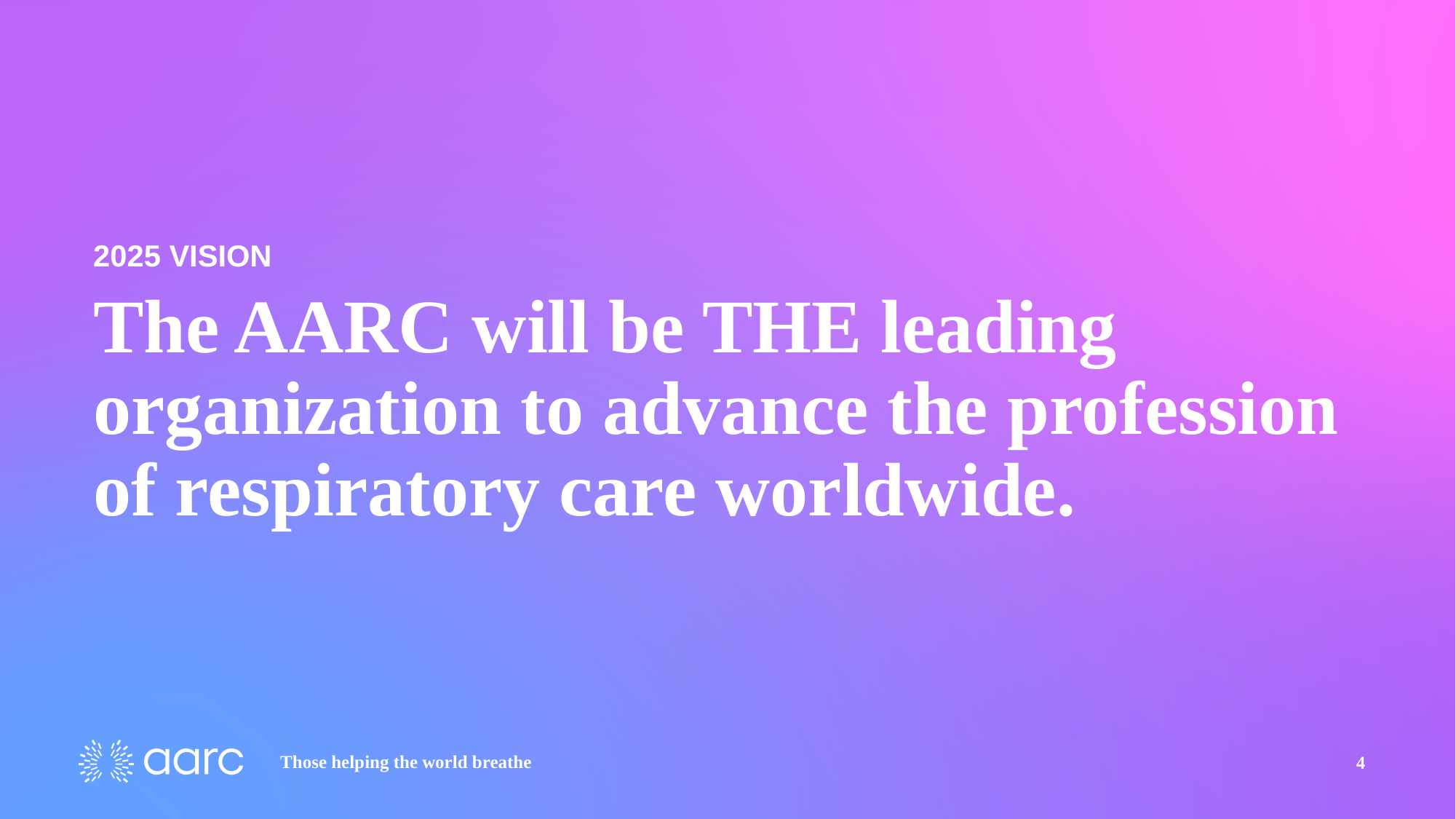

# 2025 VISION
The AARC will be THE leading organization to advance the profession of respiratory care worldwide.
4